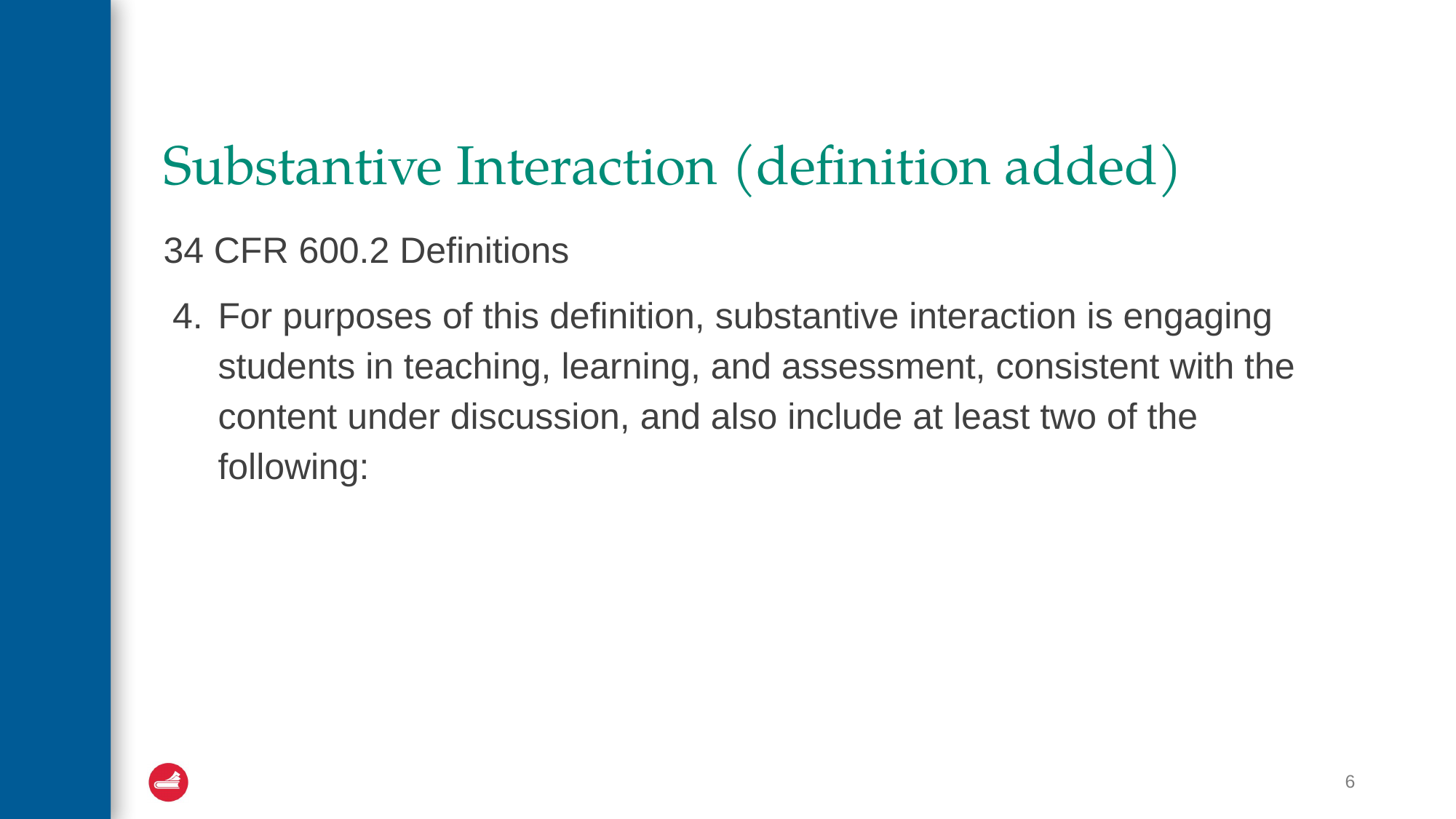

# Substantive Interaction (definition added)
34 CFR 600.2 Definitions
For purposes of this definition, substantive interaction is engaging students in teaching, learning, and assessment, consistent with the content under discussion, and also include at least two of the following:
6